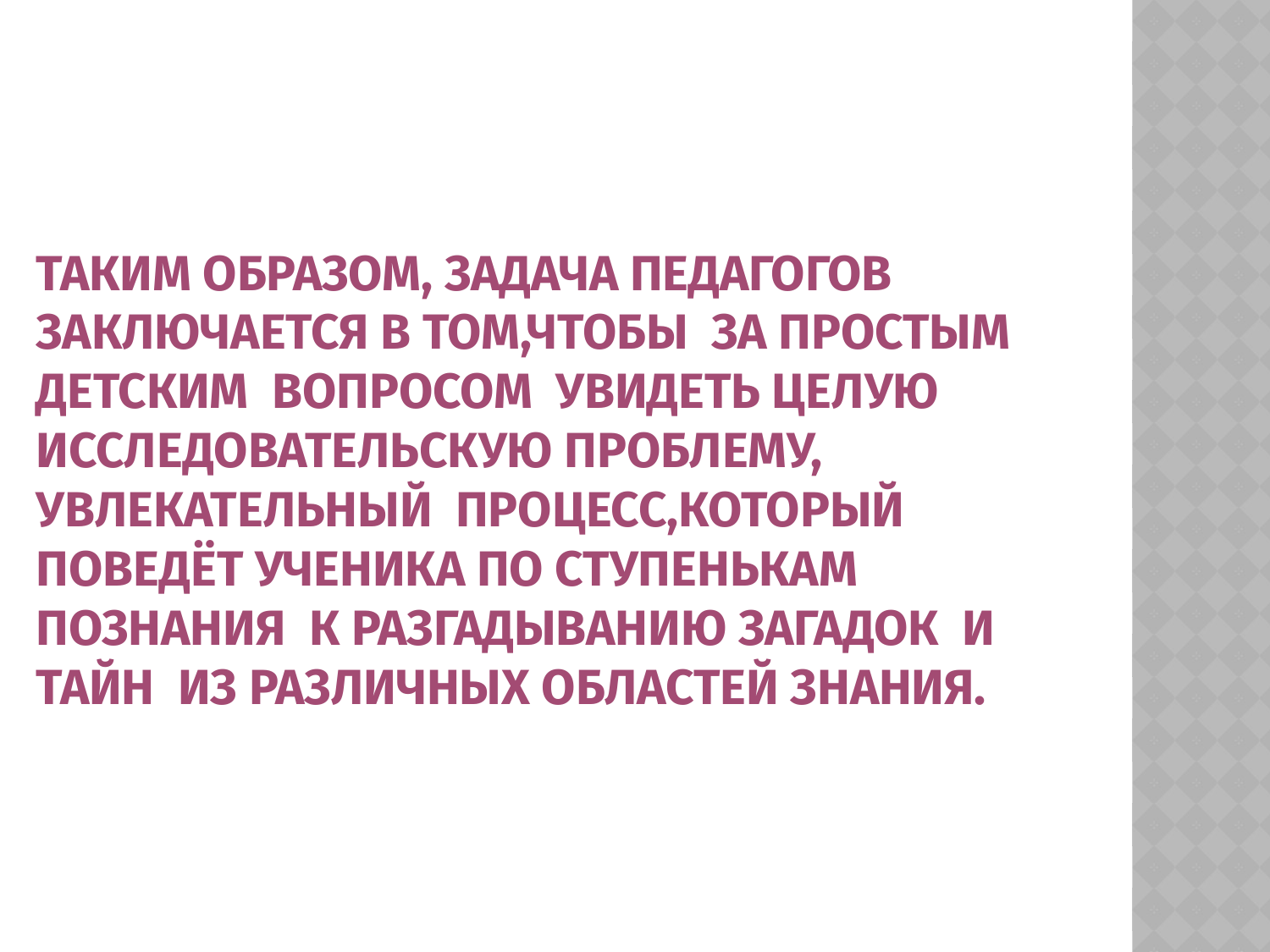

# таким образом, задача педагогов  заключается в том,чтобы  за простым  детским  вопросом  увидеть целую  исследовательскую проблему, увлекательный  процесс,который поведёт ученика по ступенькам  познания  к разгадыванию загадок  и  тайн  из различных областей знания.